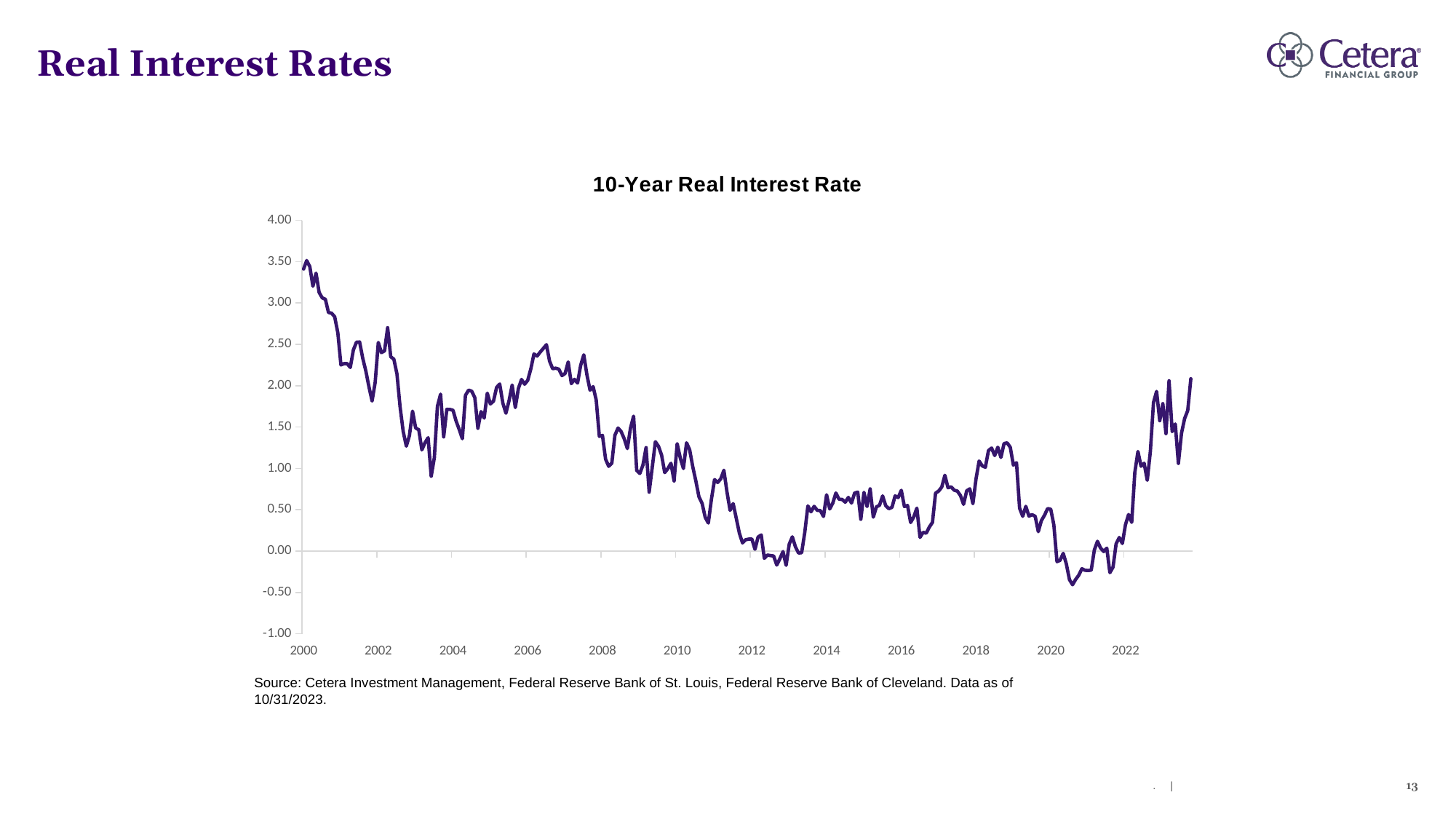

# Real Interest Rates

### Chart: 10-Year Real Interest Rate

| Category |  |
|---|---|
| 36526 | 3.41105112 |
| 36557 | 3.51334339 |
| 36586 | 3.44034736 |
| 36617 | 3.20296665 |
| 36647 | 3.3605311 |
| 36678 | 3.1278929 |
| 36708 | 3.06235485 |
| 36739 | 3.04561328 |
| 36770 | 2.88599618 |
| 36800 | 2.87662559 |
| 36831 | 2.83313793 |
| 36861 | 2.63921042 |
| 36892 | 2.25143294 |
| 36923 | 2.26701398 |
| 36951 | 2.26729473 |
| 36982 | 2.22098391 |
| 37012 | 2.43341797 |
| 37043 | 2.52645602 |
| 37073 | 2.52836744 |
| 37104 | 2.33436142 |
| 37135 | 2.17776797 |
| 37165 | 1.98693245 |
| 37196 | 1.81476553 |
| 37226 | 2.0405763 |
| 37257 | 2.52349996 |
| 37288 | 2.40007343 |
| 37316 | 2.42129018 |
| 37347 | 2.70112632 |
| 37377 | 2.35054993 |
| 37408 | 2.31986391 |
| 37438 | 2.14192855 |
| 37469 | 1.74226259 |
| 37500 | 1.44610825 |
| 37530 | 1.26869564 |
| 37561 | 1.39558681 |
| 37591 | 1.69225366 |
| 37622 | 1.48820174 |
| 37653 | 1.466379 |
| 37681 | 1.22359095 |
| 37712 | 1.30961847 |
| 37742 | 1.37072098 |
| 37773 | 0.90511574 |
| 37803 | 1.12868896 |
| 37834 | 1.75170446 |
| 37865 | 1.89723825 |
| 37895 | 1.38081936 |
| 37926 | 1.71390165 |
| 37956 | 1.71357266 |
| 37987 | 1.70195436 |
| 38018 | 1.57158074 |
| 38047 | 1.47016466 |
| 38078 | 1.35814941 |
| 38108 | 1.88324516 |
| 38139 | 1.94657611 |
| 38169 | 1.93379862 |
| 38200 | 1.85580269 |
| 38231 | 1.48469164 |
| 38261 | 1.6871063 |
| 38292 | 1.60768876 |
| 38322 | 1.90953662 |
| 38353 | 1.7792759 |
| 38384 | 1.81315912 |
| 38412 | 1.97934111 |
| 38443 | 2.02052684 |
| 38473 | 1.78986568 |
| 38504 | 1.66688811 |
| 38534 | 1.82002108 |
| 38565 | 2.00821677 |
| 38596 | 1.73569017 |
| 38626 | 1.96704484 |
| 38657 | 2.07568901 |
| 38687 | 2.01834727 |
| 38718 | 2.06484172 |
| 38749 | 2.20441278 |
| 38777 | 2.38362088 |
| 38808 | 2.35839303 |
| 38838 | 2.40637015 |
| 38869 | 2.45080986 |
| 38899 | 2.49634953 |
| 38930 | 2.2982861 |
| 38961 | 2.20605719 |
| 38991 | 2.21206207 |
| 39022 | 2.1998854 |
| 39052 | 2.12213778 |
| 39083 | 2.14807579 |
| 39114 | 2.28715091 |
| 39142 | 2.0249864 |
| 39173 | 2.07748685 |
| 39203 | 2.0318442 |
| 39234 | 2.24630973 |
| 39264 | 2.37357342 |
| 39295 | 2.13388077 |
| 39326 | 1.94622258 |
| 39356 | 1.98911422 |
| 39387 | 1.82624712 |
| 39417 | 1.38696881 |
| 39448 | 1.39949068 |
| 39479 | 1.11112286 |
| 39508 | 1.02522008 |
| 39539 | 1.06289422 |
| 39569 | 1.40051629 |
| 39600 | 1.48755401 |
| 39630 | 1.44558109 |
| 39661 | 1.35649733 |
| 39692 | 1.23957472 |
| 39722 | 1.48506331 |
| 39753 | 1.63162854 |
| 39783 | 0.97537985 |
| 39814 | 0.93854104 |
| 39845 | 1.03930649 |
| 39873 | 1.25074177 |
| 39904 | 0.71281967 |
| 39934 | 1.0174109 |
| 39965 | 1.32210554 |
| 39995 | 1.26690282 |
| 40026 | 1.15904037 |
| 40057 | 0.94923764 |
| 40087 | 0.99714116 |
| 40118 | 1.06141004 |
| 40148 | 0.84804056 |
| 40179 | 1.29792486 |
| 40210 | 1.12451541 |
| 40238 | 0.99873153 |
| 40269 | 1.3091053 |
| 40299 | 1.22638786 |
| 40330 | 1.01936098 |
| 40360 | 0.84675907 |
| 40391 | 0.65616389 |
| 40422 | 0.57706775 |
| 40452 | 0.40880525 |
| 40483 | 0.33888956 |
| 40513 | 0.62620927 |
| 40544 | 0.86397716 |
| 40575 | 0.82968718 |
| 40603 | 0.87385088 |
| 40634 | 0.97750283 |
| 40664 | 0.71147484 |
| 40695 | 0.49226699 |
| 40725 | 0.57395235 |
| 40756 | 0.39497491 |
| 40787 | 0.21493888 |
| 40817 | 0.09856249 |
| 40848 | 0.13706953 |
| 40878 | 0.14446831 |
| 40909 | 0.14610051 |
| 40940 | 0.02185103 |
| 40969 | 0.16923691 |
| 41000 | 0.19464573 |
| 41030 | -0.08722198 |
| 41061 | -0.04815105 |
| 41091 | -0.05482603 |
| 41122 | -0.06008478 |
| 41153 | -0.16925714 |
| 41183 | -0.09317224 |
| 41214 | -0.00573705 |
| 41244 | -0.17237745 |
| 41275 | 0.08440142 |
| 41306 | 0.17210018 |
| 41334 | 0.05034072 |
| 41365 | -0.02421188 |
| 41395 | -0.01939123 |
| 41426 | 0.22769375 |
| 41456 | 0.54638104 |
| 41487 | 0.47506869 |
| 41518 | 0.54083451 |
| 41548 | 0.49296942 |
| 41579 | 0.48963774 |
| 41609 | 0.41829993 |
| 41640 | 0.68063671 |
| 41671 | 0.50867731 |
| 41699 | 0.58045318 |
| 41730 | 0.7022221 |
| 41760 | 0.62685415 |
| 41791 | 0.62452944 |
| 41821 | 0.59099495 |
| 41852 | 0.6494057 |
| 41883 | 0.58085993 |
| 41913 | 0.7009647 |
| 41944 | 0.71330026 |
| 41974 | 0.38472537 |
| 42005 | 0.7099428 |
| 42036 | 0.53838038 |
| 42064 | 0.75170542 |
| 42095 | 0.41032252 |
| 42125 | 0.53392144 |
| 42156 | 0.5537778 |
| 42186 | 0.6670749 |
| 42217 | 0.54830556 |
| 42248 | 0.51245991 |
| 42278 | 0.52877171 |
| 42309 | 0.6662057 |
| 42339 | 0.64742223 |
| 42370 | 0.73450597 |
| 42401 | 0.538738 |
| 42430 | 0.55140742 |
| 42461 | 0.34527268 |
| 42491 | 0.41364983 |
| 42522 | 0.51909852 |
| 42552 | 0.16534694 |
| 42583 | 0.22683746 |
| 42614 | 0.2160743 |
| 42644 | 0.28979681 |
| 42675 | 0.34660933 |
| 42705 | 0.70045658 |
| 42736 | 0.72565107 |
| 42767 | 0.77438158 |
| 42795 | 0.91650302 |
| 42826 | 0.76575378 |
| 42856 | 0.7764088 |
| 42887 | 0.73611135 |
| 42917 | 0.72501612 |
| 42948 | 0.67086016 |
| 42979 | 0.56521264 |
| 43009 | 0.72914351 |
| 43040 | 0.75219045 |
| 43070 | 0.57304923 |
| 43101 | 0.87378801 |
| 43132 | 1.08846929 |
| 43160 | 1.02953583 |
| 43191 | 1.01435433 |
| 43221 | 1.2160918 |
| 43252 | 1.24572814 |
| 43282 | 1.15523371 |
| 43313 | 1.25524162 |
| 43344 | 1.1321469 |
| 43374 | 1.30012681 |
| 43405 | 1.30865835 |
| 43435 | 1.25496666 |
| 43466 | 1.04043434 |
| 43497 | 1.06818285 |
| 43525 | 0.51720765 |
| 43556 | 0.42030375 |
| 43586 | 0.5404288 |
| 43617 | 0.42130162 |
| 43647 | 0.44057188 |
| 43678 | 0.42005179 |
| 43709 | 0.23500552 |
| 43739 | 0.36832453 |
| 43770 | 0.43361185 |
| 43800 | 0.51426493 |
| 43831 | 0.50509631 |
| 43862 | 0.31598579 |
| 43891 | -0.12783745 |
| 43922 | -0.11159442 |
| 43952 | -0.02785652 |
| 43983 | -0.15369936 |
| 44013 | -0.3453445 |
| 44044 | -0.407134 |
| 44075 | -0.34333693 |
| 44105 | -0.29173845 |
| 44136 | -0.21395564 |
| 44166 | -0.23232146 |
| 44197 | -0.23501721 |
| 44228 | -0.2308238 |
| 44256 | 0.01250687 |
| 44287 | 0.11804694 |
| 44317 | 0.03694758 |
| 44348 | -0.00566485 |
| 44378 | 0.03504108 |
| 44409 | -0.26101879 |
| 44440 | -0.19473087 |
| 44470 | 0.08790114 |
| 44501 | 0.16399788 |
| 44531 | 0.09168917 |
| 44562 | 0.3194951 |
| 44593 | 0.44159289 |
| 44621 | 0.34708992 |
| 44652 | 0.94940027 |
| 44682 | 1.20389776 |
| 44713 | 1.02509351 |
| 44743 | 1.06217493 |
| 44774 | 0.8556253 |
| 44805 | 1.20424868 |
| 44835 | 1.79733203 |
| 44866 | 1.93071305 |
| 44896 | 1.57612515 |
| 44927 | 1.78309897 |
| 44958 | 1.42020217 |
| 44986 | 2.05963636 |
| 45017 | 1.44391386 |
| 45047 | 1.53690406 |
| 45078 | 1.06063107 |
| 45108 | 1.4260473 |
| 45139 | 1.60209539 |
| 45170 | 1.69970754 |
| 45200 | 2.08453328 |
Source: Cetera Investment Management, Federal Reserve Bank of St. Louis, Federal Reserve Bank of Cleveland. Data as of 10/31/2023.